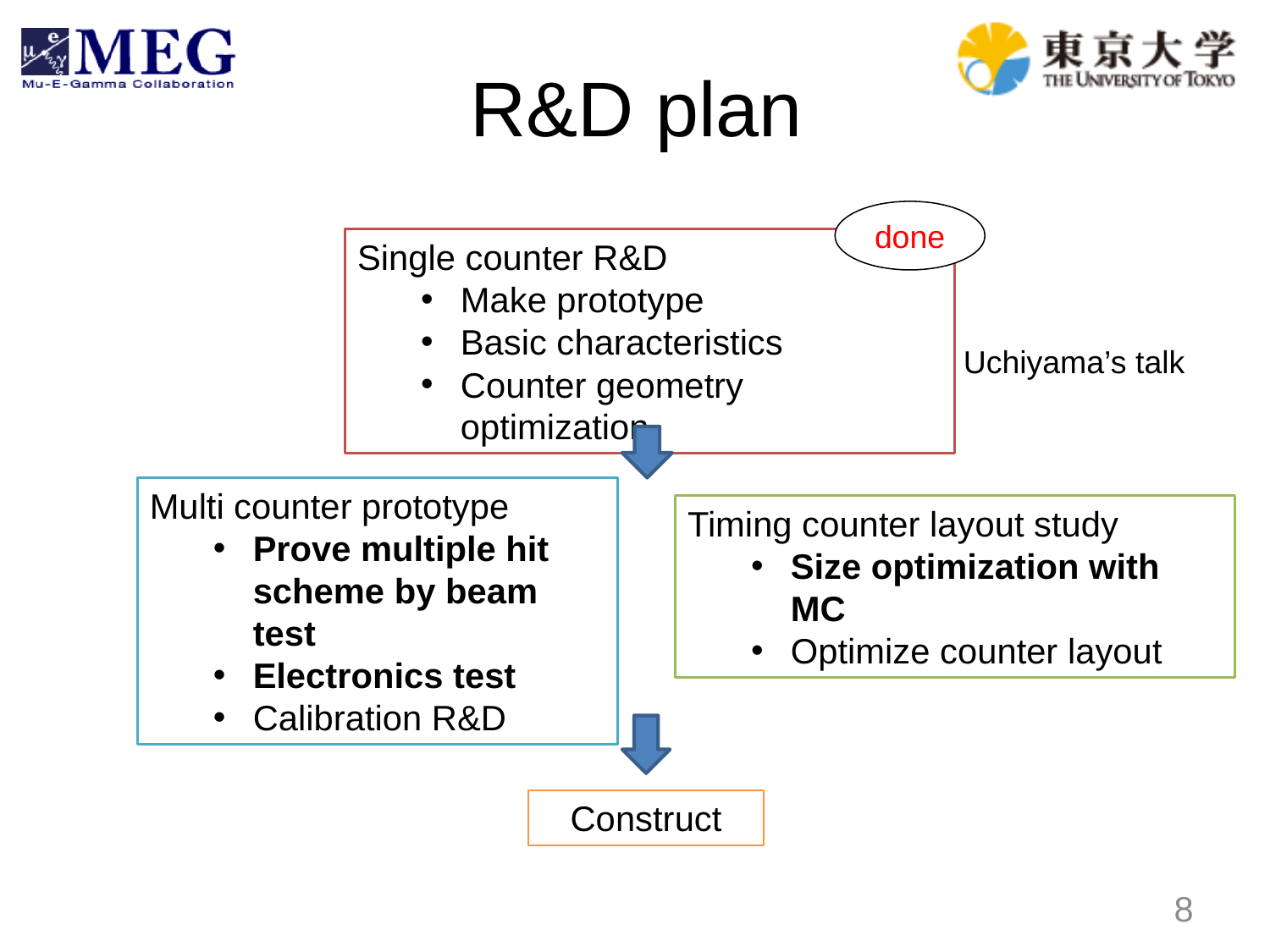

# R&D plan
done
Single counter R&D
Make prototype
Basic characteristics
Counter geometry optimization
Uchiyama’s talk

Multi counter prototype
Prove multiple hit scheme by beam test
Electronics test
Calibration R&D
Timing counter layout study
Size optimization with MC
Optimize counter layout

Construct
8